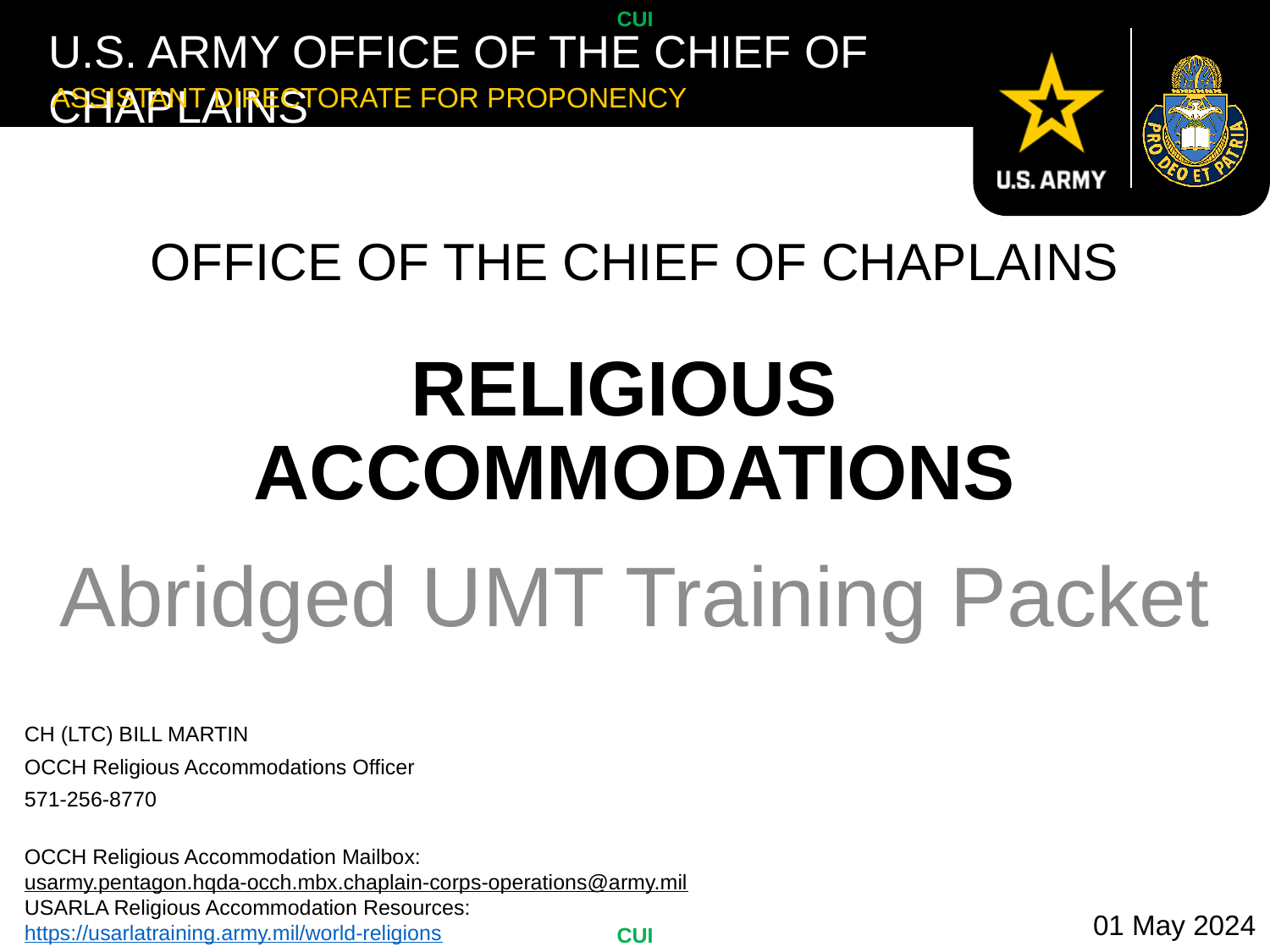

ASSISTANT DIRECTORATE FOR PROPONENCY
OFFICE OF THE CHIEF OF CHAPLAINS

RELIGIOUS
accommodations
Abridged UMT Training Packet
CH (LTC) BILL MARTIN
OCCH Religious Accommodations Officer
571-256-8770

OCCH Religious Accommodation Mailbox:
usarmy.pentagon.hqda-occh.mbx.chaplain-corps-operations@army.mil
USARLA Religious Accommodation Resources:
https://usarlatraining.army.mil/world-religions

01 May 2024